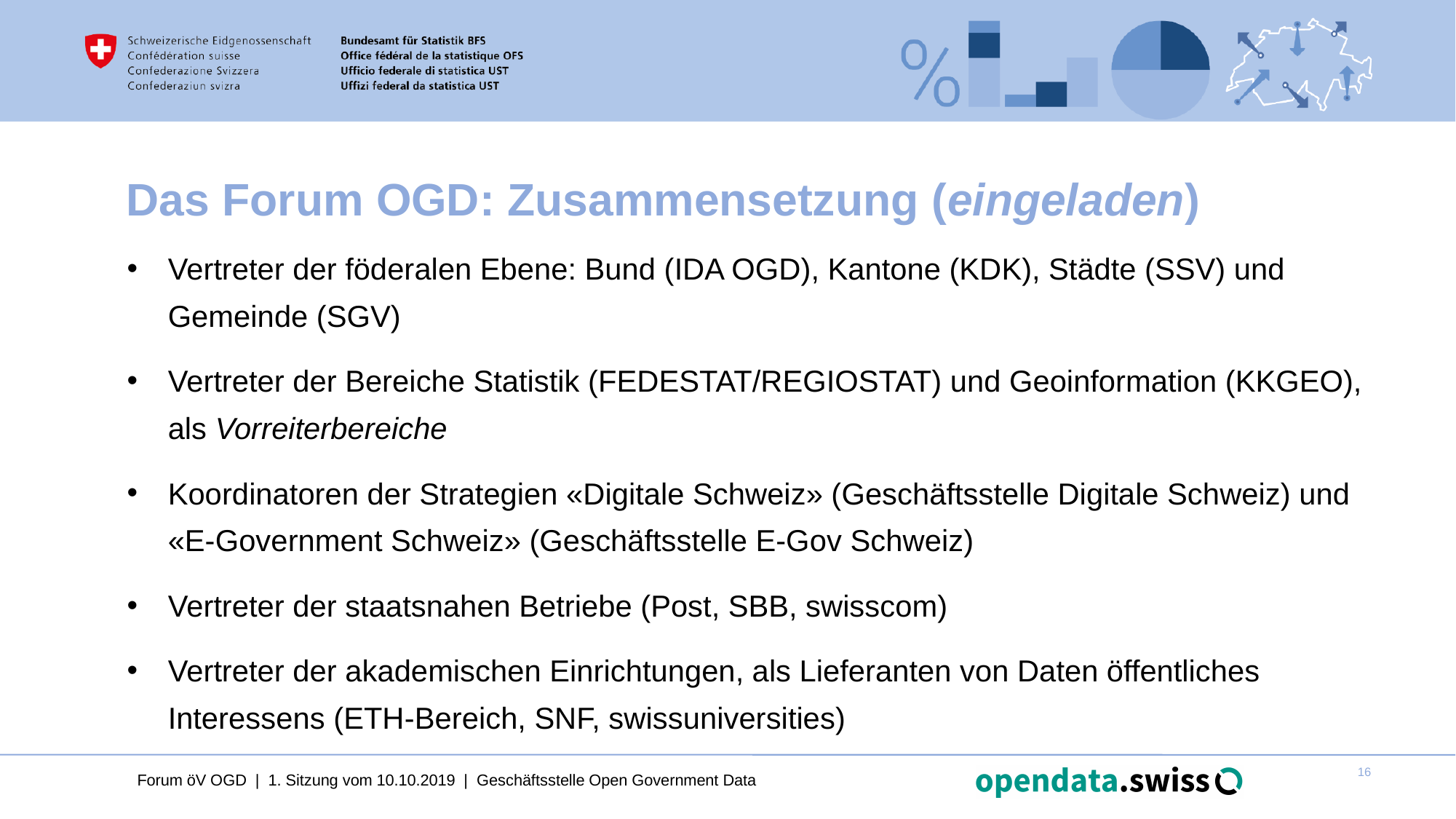

# Das Forum OGD: Zusammensetzung (eingeladen)
Vertreter der föderalen Ebene: Bund (IDA OGD), Kantone (KDK), Städte (SSV) und Gemeinde (SGV)
Vertreter der Bereiche Statistik (FEDESTAT/REGIOSTAT) und Geoinformation (KKGEO), als Vorreiterbereiche
Koordinatoren der Strategien «Digitale Schweiz» (Geschäftsstelle Digitale Schweiz) und «E-Government Schweiz» (Geschäftsstelle E-Gov Schweiz)
Vertreter der staatsnahen Betriebe (Post, SBB, swisscom)
Vertreter der akademischen Einrichtungen, als Lieferanten von Daten öffentliches Interessens (ETH-Bereich, SNF, swissuniversities)
Forum öV OGD  |  1. Sitzung vom 10.10.2019  |  Geschäftsstelle Open Government Data
16